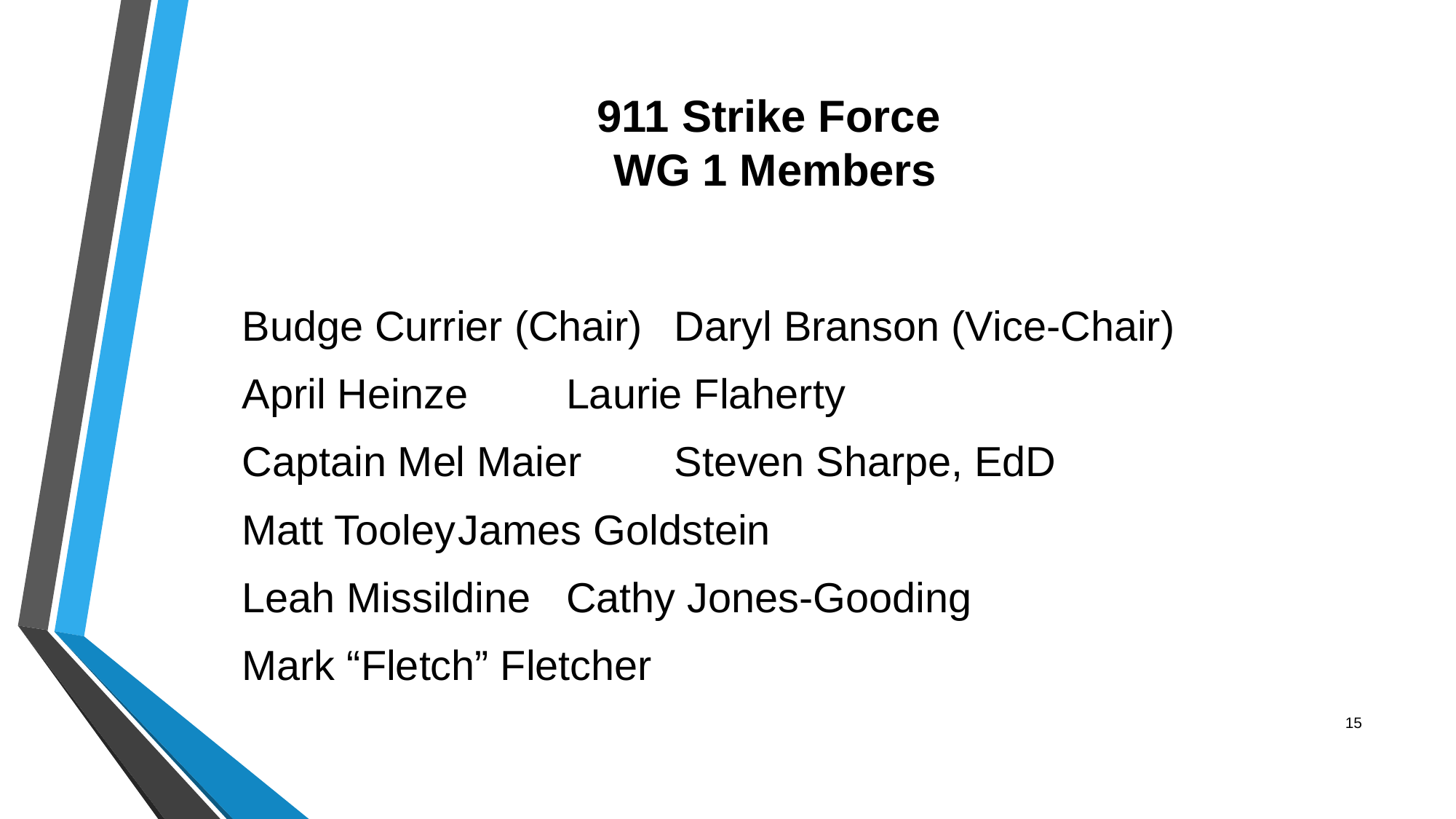

# 911 Strike Force WG 1 Members
Budge Currier (Chair)			Daryl Branson (Vice-Chair)
April Heinze						Laurie Flaherty
Captain Mel Maier				Steven Sharpe, EdD
Matt Tooley						James Goldstein
Leah Missildine					Cathy Jones-Gooding
Mark “Fletch” Fletcher

15